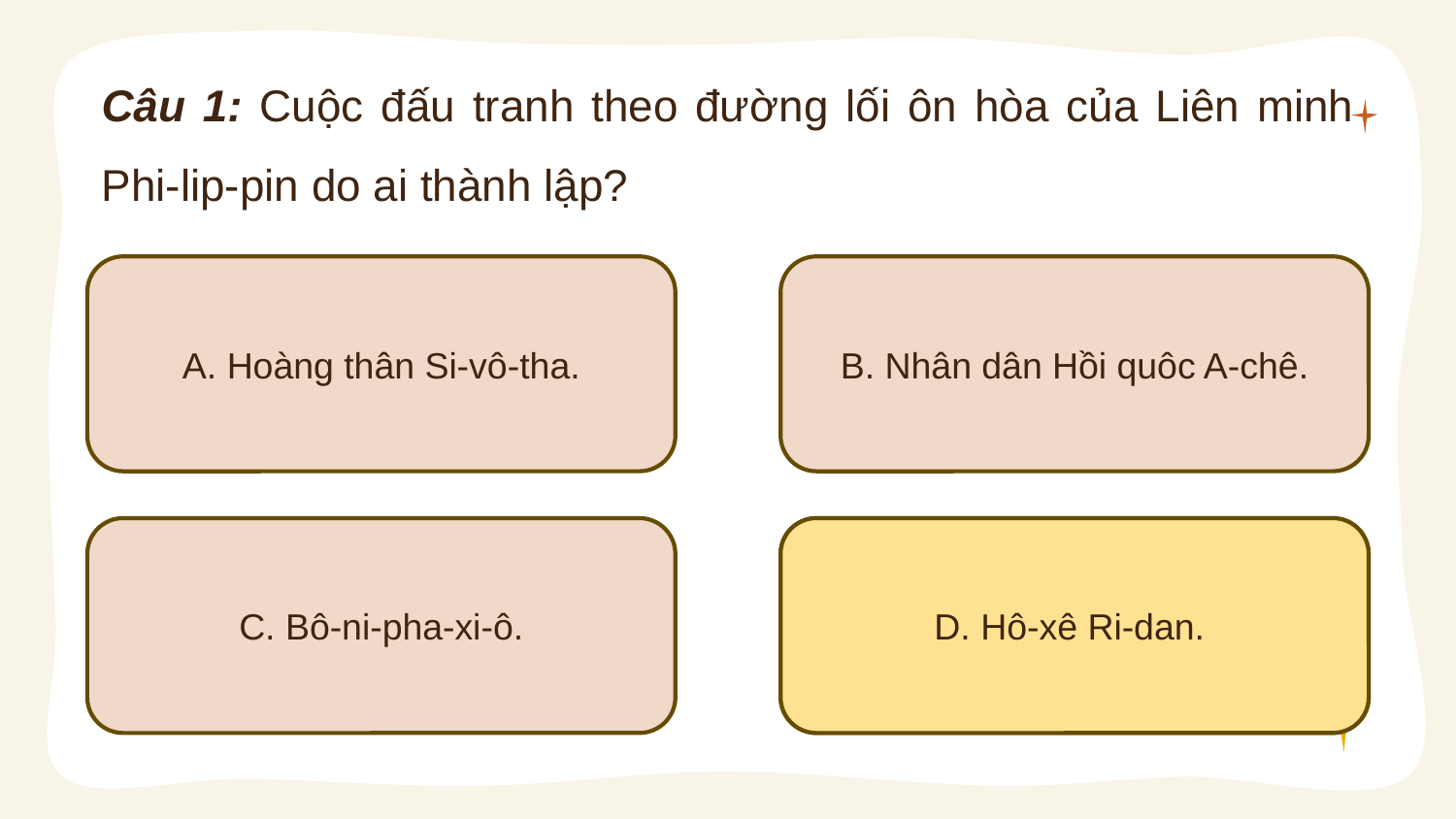

Câu 1: Cuộc đấu tranh theo đường lối ôn hòa của Liên minh Phi-lip-pin do ai thành lập?
A. Hoàng thân Si-vô-tha.
B. Nhân dân Hồi quôc A-chê.
D. Hô-xê Ri-dan.
C. Bô-ni-pha-xi-ô.
D. Hô-xê Ri-dan.